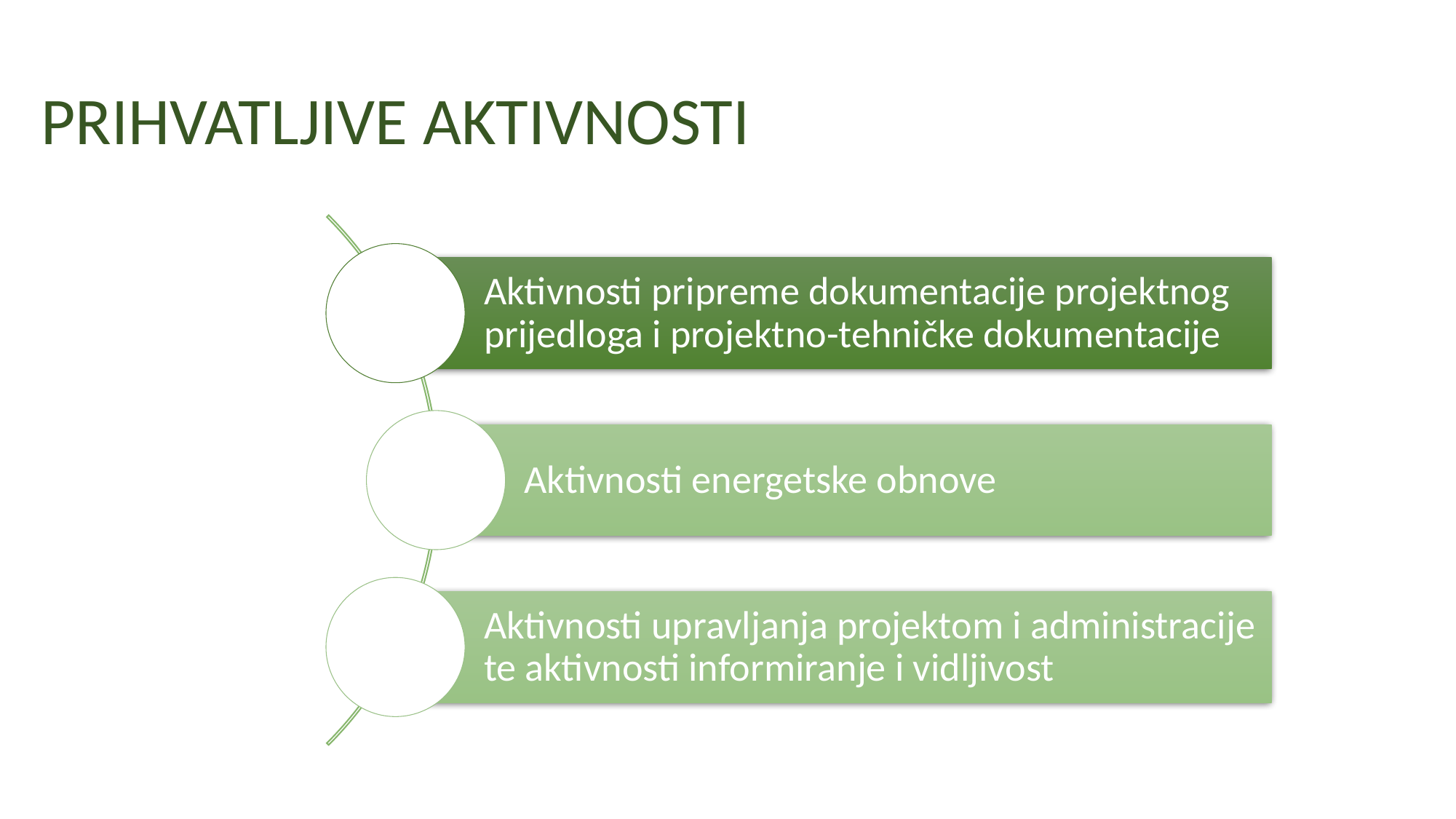

# PRIHVATLJIVE AKTIVNOSTI
Aktivnosti pripreme dokumentacije projektnog prijedloga i projektno-tehničke dokumentacije
Aktivnosti energetske obnove
Aktivnosti upravljanja projektom i administracije te aktivnosti informiranje i vidljivost